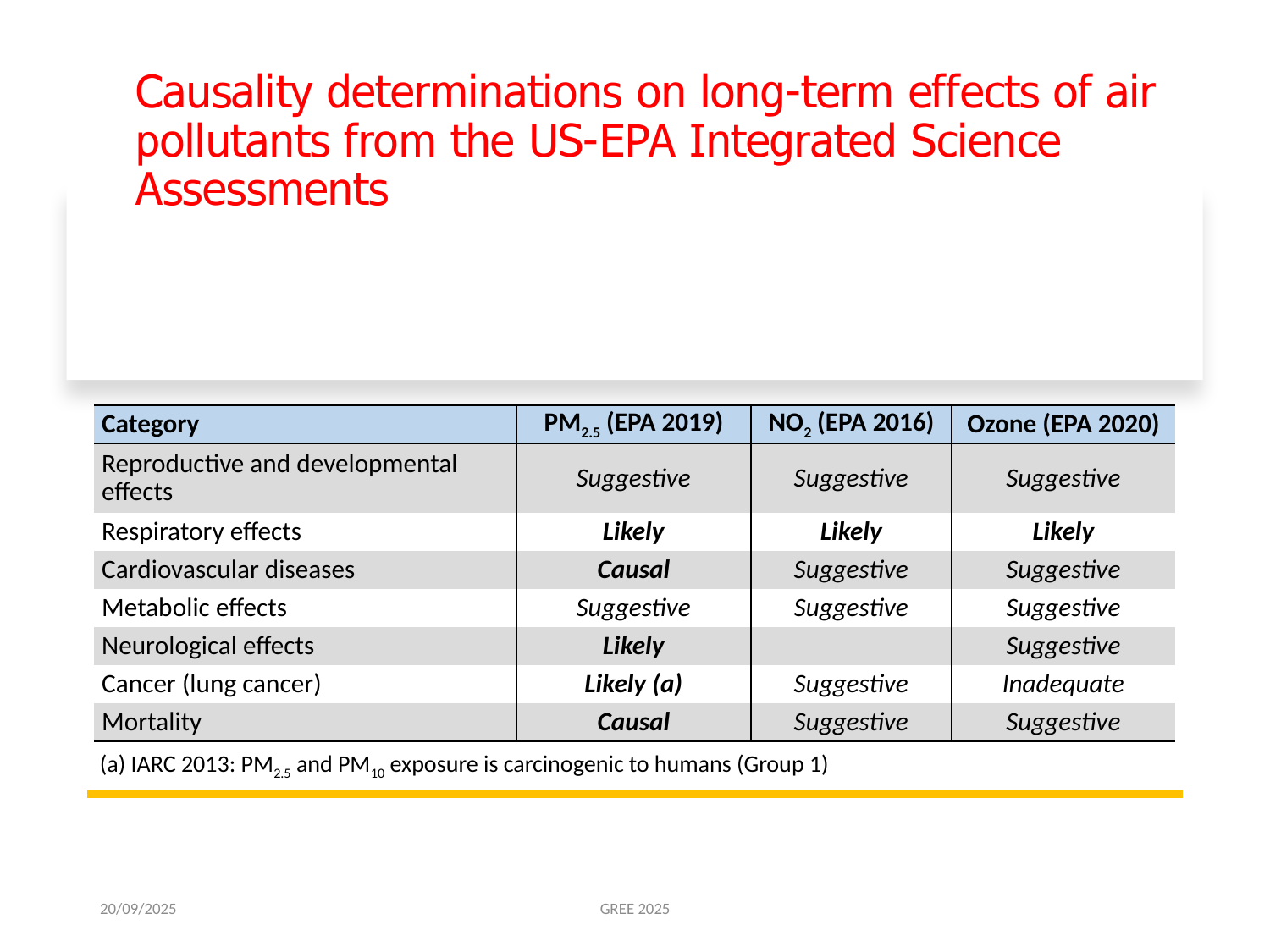

# Causality determinations on long-term effects of air pollutants from the US-EPA Integrated Science Assessments

| Category | PM2.5 (EPA 2019) | NO2 (EPA 2016) | Ozone (EPA 2020) |
| --- | --- | --- | --- |
| Reproductive and developmental effects | Suggestive | Suggestive | Suggestive |
| Respiratory effects | Likely | Likely | Likely |
| Cardiovascular diseases | Causal | Suggestive | Suggestive |
| Metabolic effects | Suggestive | Suggestive | Suggestive |
| Neurological effects | Likely |  | Suggestive |
| Cancer (lung cancer) | Likely (a) | Suggestive | Inadequate |
| Mortality | Causal | Suggestive | Suggestive |
(a) IARC 2013: PM2.5 and PM10 exposure is carcinogenic to humans (Group 1)
20/09/2025
GREE 2025